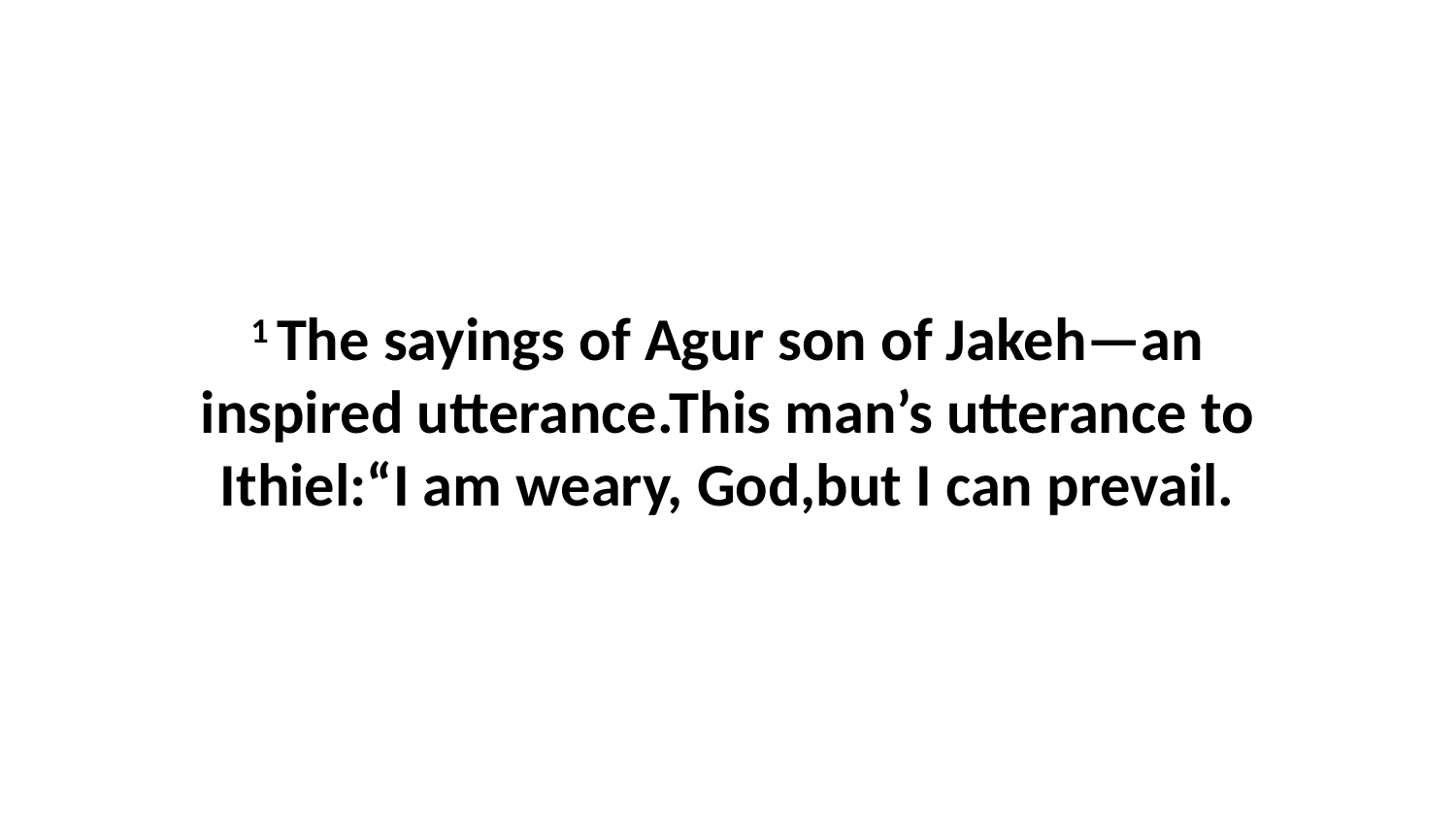

1 The sayings of Agur son of Jakeh—an inspired utterance.This man’s utterance to Ithiel:“I am weary, God,but I can prevail.